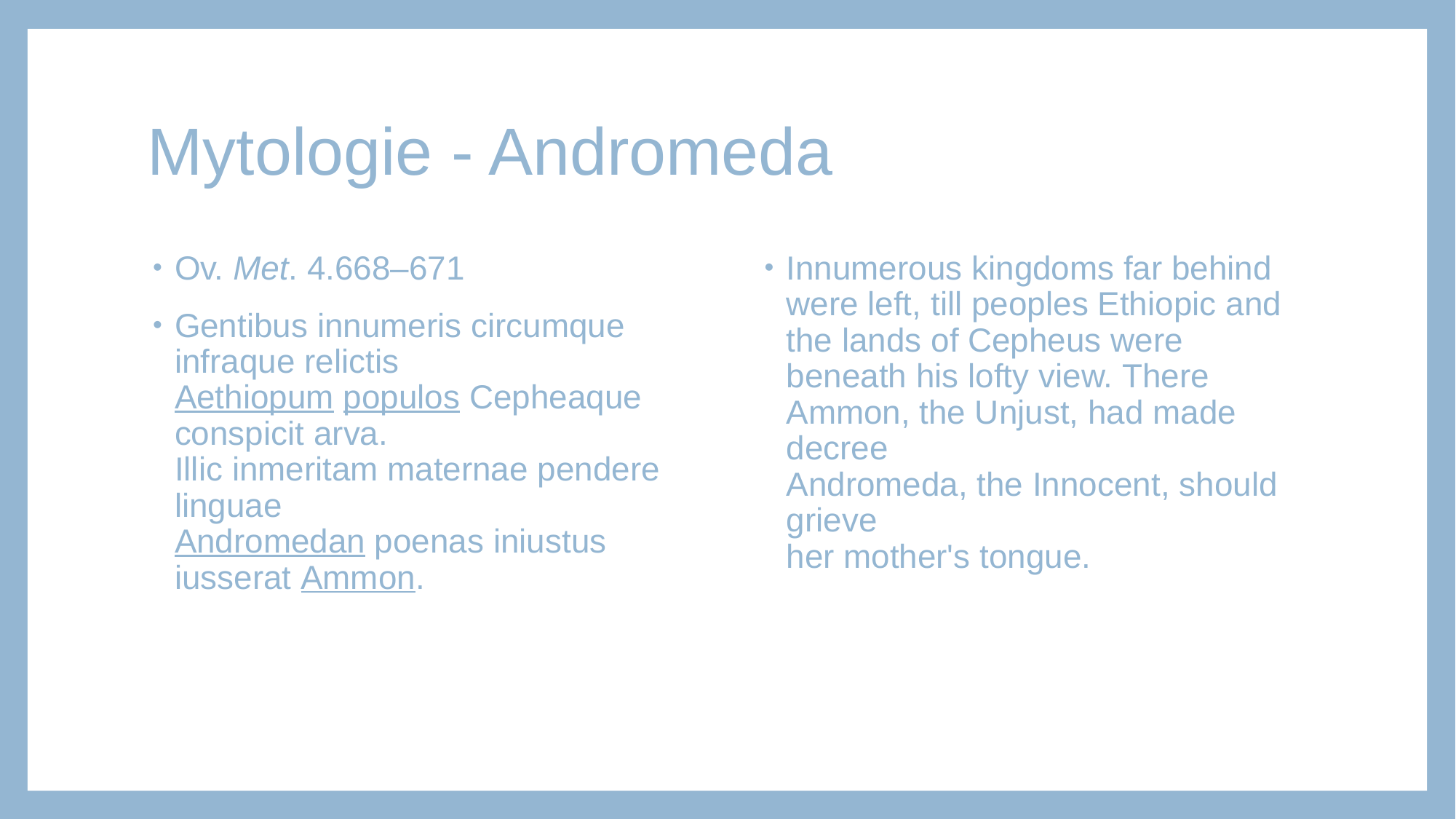

# Mytologie - Andromeda
Ov. Met. 4.668–671
Gentibus innumeris circumque infraque relictis
Aethiopum populos Cepheaque conspicit arva.
Illic inmeritam maternae pendere linguae
Andromedan poenas iniustus iusserat Ammon.
Innumerous kingdoms far behind were left, till peoples Ethiopic and the lands of Cepheus were beneath his lofty view. There Ammon, the Unjust, had made decree
Andromeda, the Innocent, should grieve
her mother's tongue.